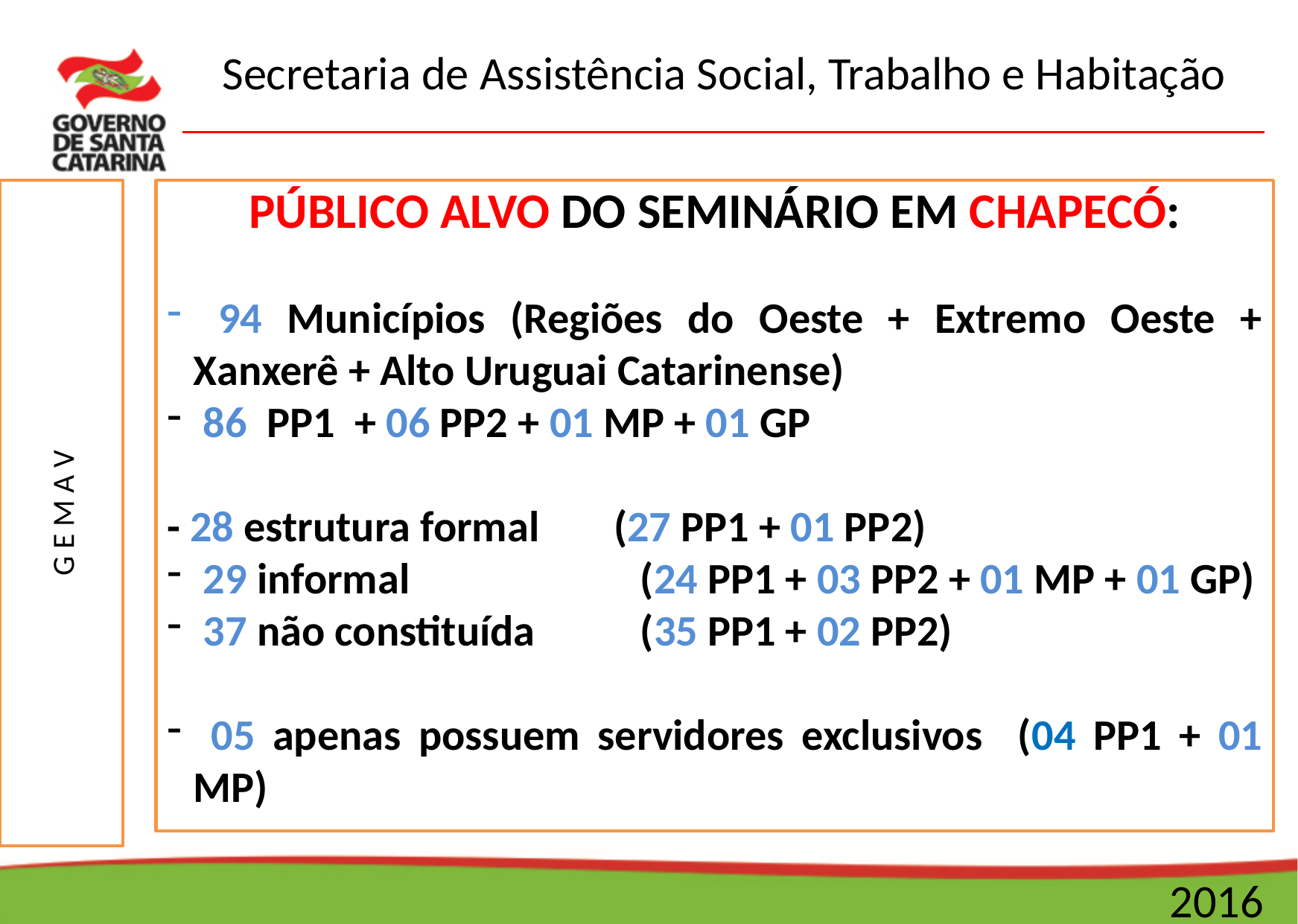

PÚBLICO ALVO DO SEMINÁRIO EM CHAPECÓ:

 94 Municípios (Regiões do Oeste + Extremo Oeste + Xanxerê + Alto Uruguai Catarinense)
 86  PP1  + 06 PP2 + 01 MP + 01 GP

- 28 estrutura formal	(27 PP1 + 01 PP2)
 29 informal 		(24 PP1 + 03 PP2 + 01 MP + 01 GP)
 37 não constituída	(35 PP1 + 02 PP2)

 05 apenas possuem servidores exclusivos  (04 PP1 + 01 MP)

G E M A V